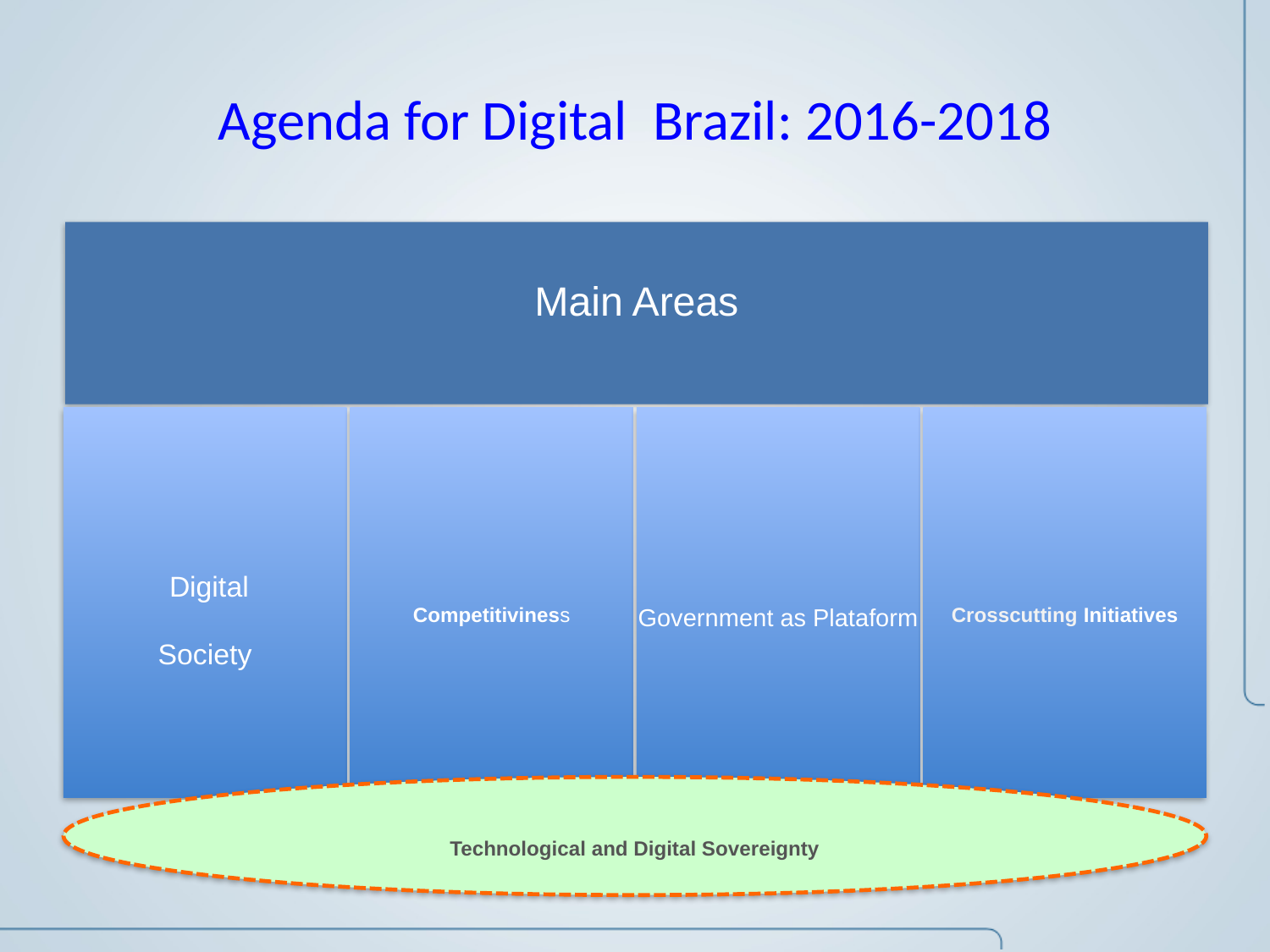

# Agenda for Digital  Brazil: 2016-2018

Main Areas

 Digital
Society
Government as Plataform
Competitiviness
Crosscutting Initiatives

Technological and Digital Sovereignty